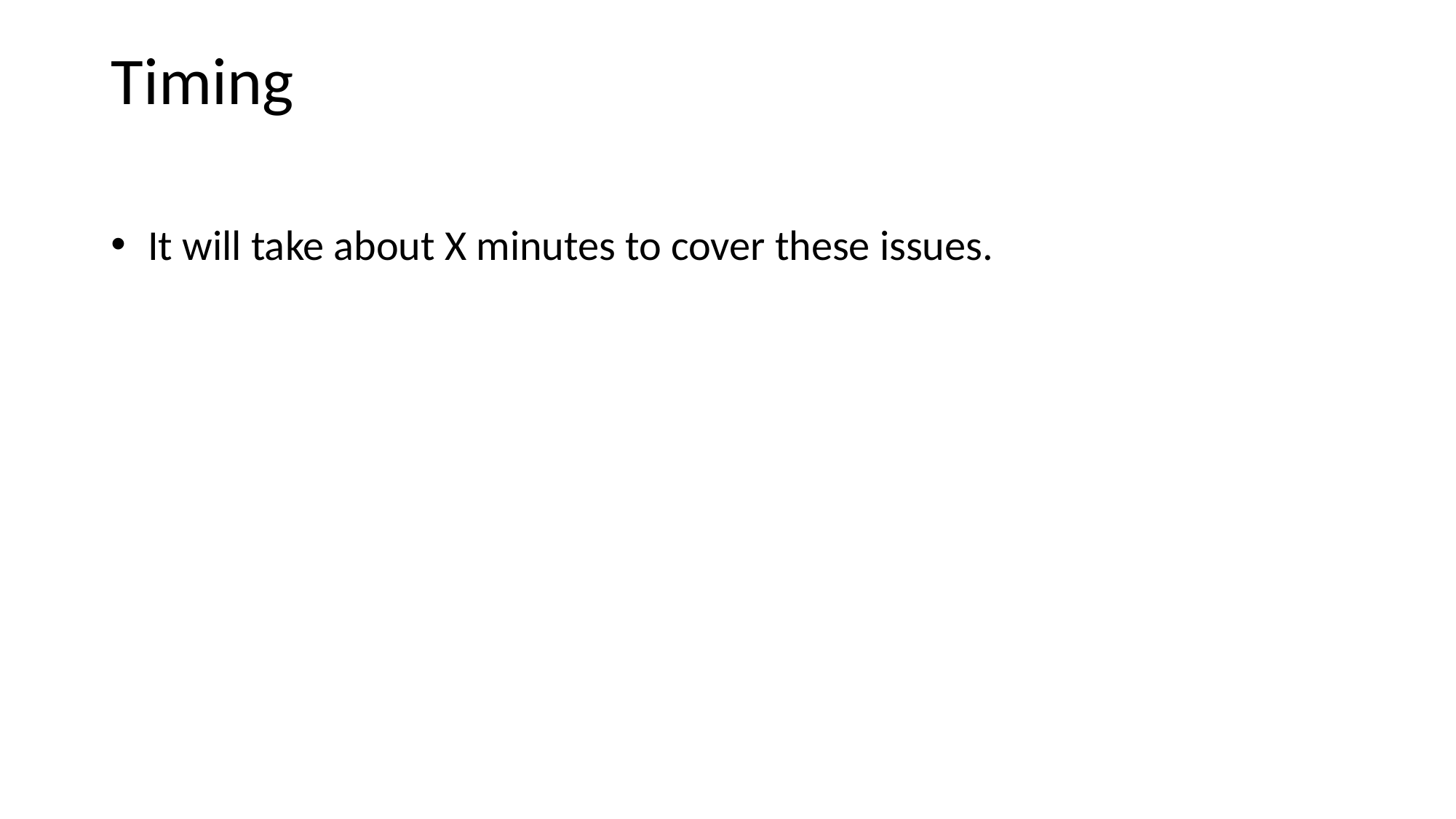

# Timing
 It will take about X minutes to cover these issues.